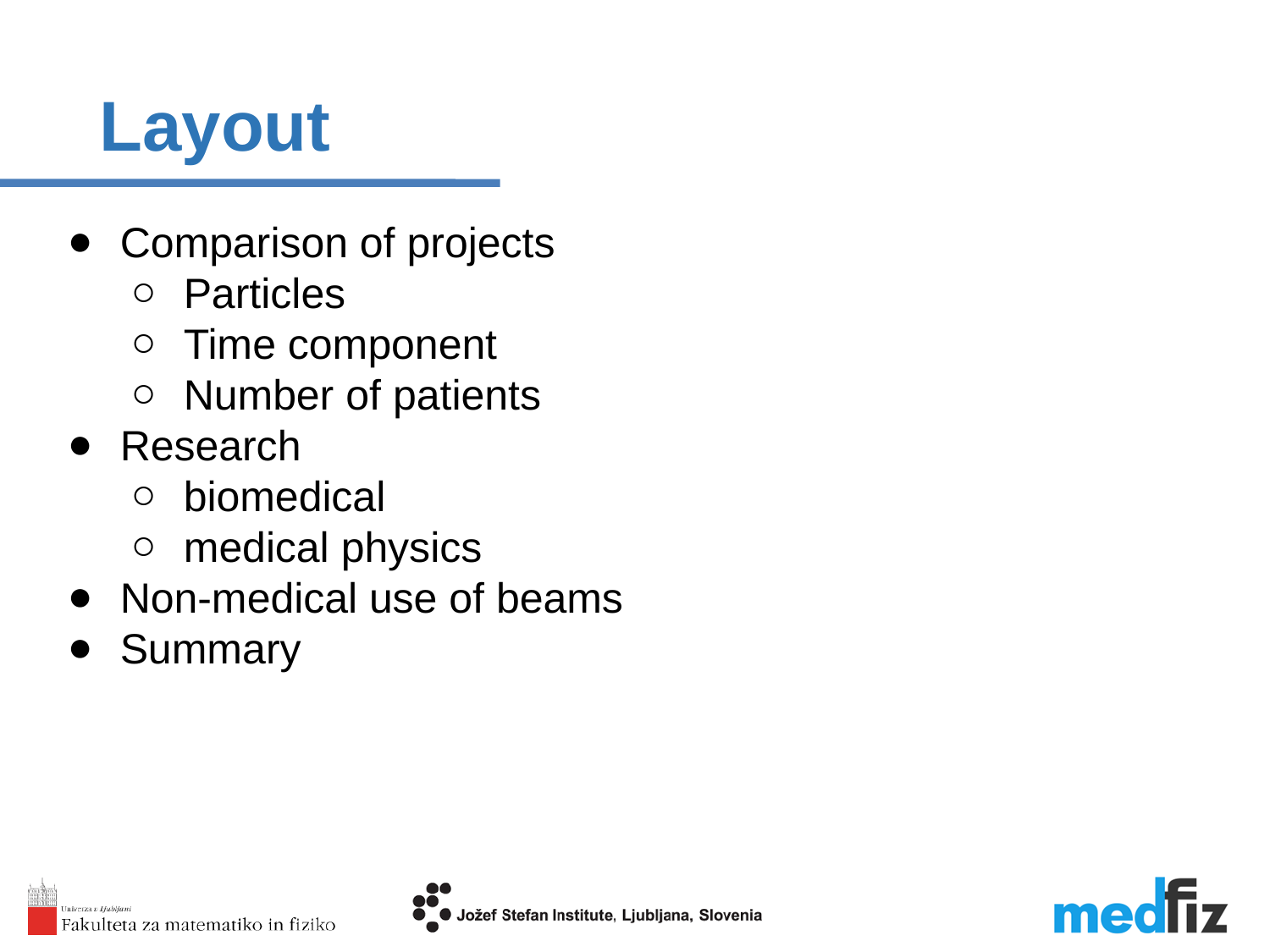

Layout
Comparison of projects
Particles
Time component
Number of patients
Research
biomedical
medical physics
Non-medical use of beams
Summary